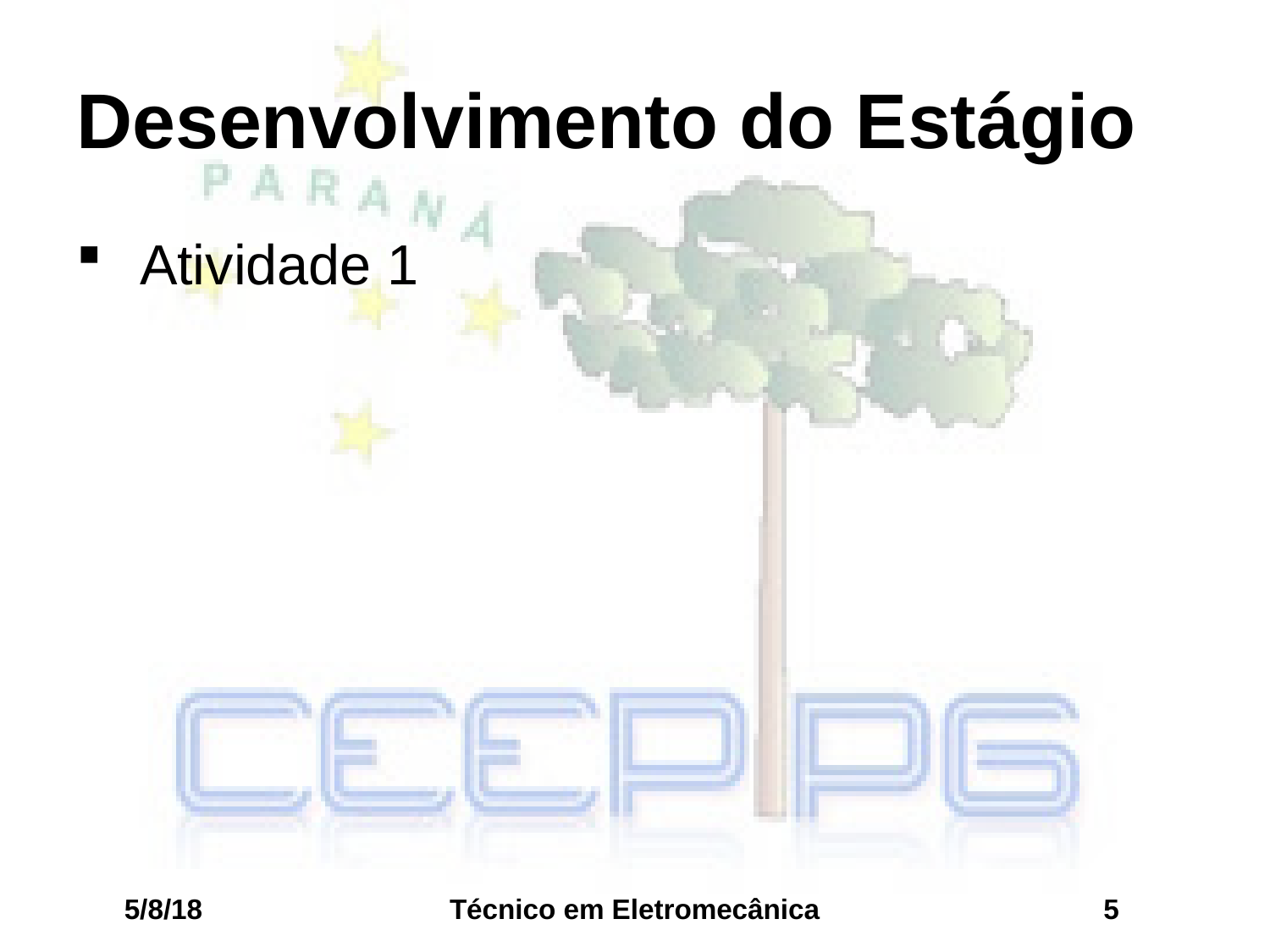

# Desenvolvimento do Estágio
Atividade 1
5/8/18
Técnico em Eletromecânica
5